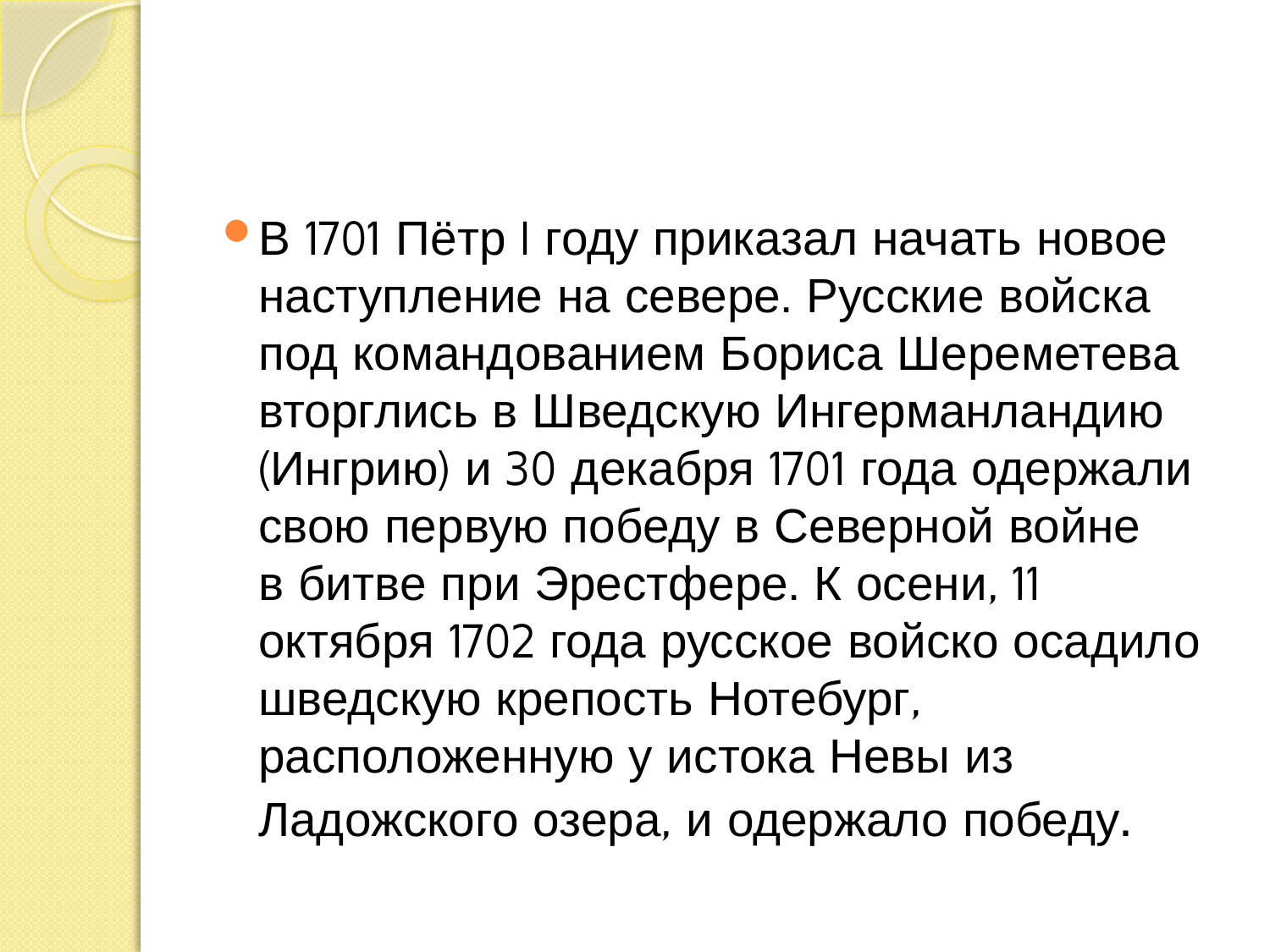

#
В 1701 Пётр I году приказал начать новое наступление на севере. Русские войска под командованием Бориса Шереметева вторглись в Шведскую Ингерманландию (Ингрию) и 30 декабря 1701 года одержали свою первую победу в Северной войне в битве при Эрестфере. К осени, 11 октября 1702 года русское войско осадило шведскую крепость Нотебург, расположенную у истока Невы из Ладожского озера, и одержало победу.